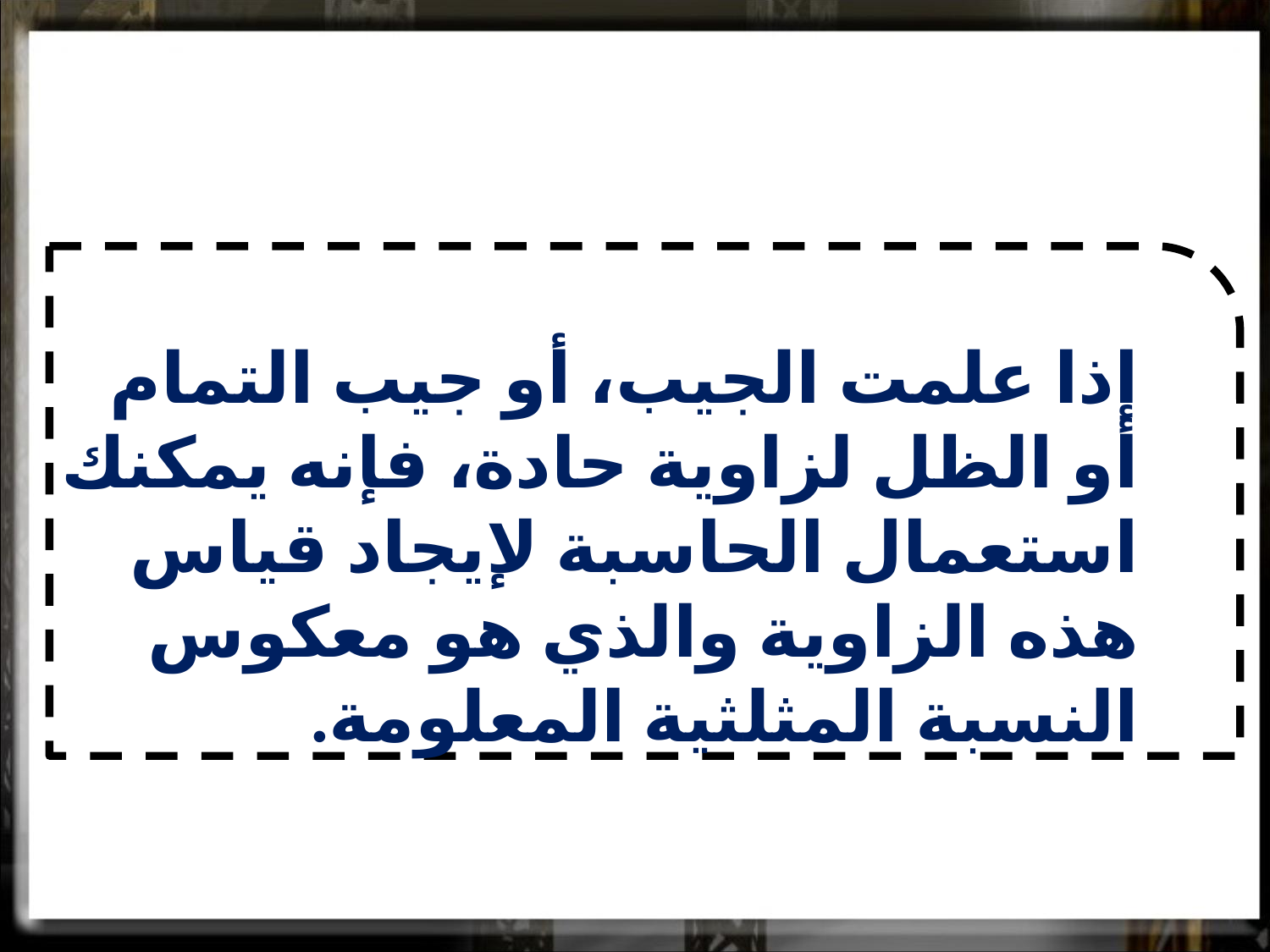

إذا علمت الجيب، أو جيب التمام أو الظل لزاوية حادة، فإنه يمكنك استعمال الحاسبة لإيجاد قياس هذه الزاوية والذي هو معكوس النسبة المثلثية المعلومة.